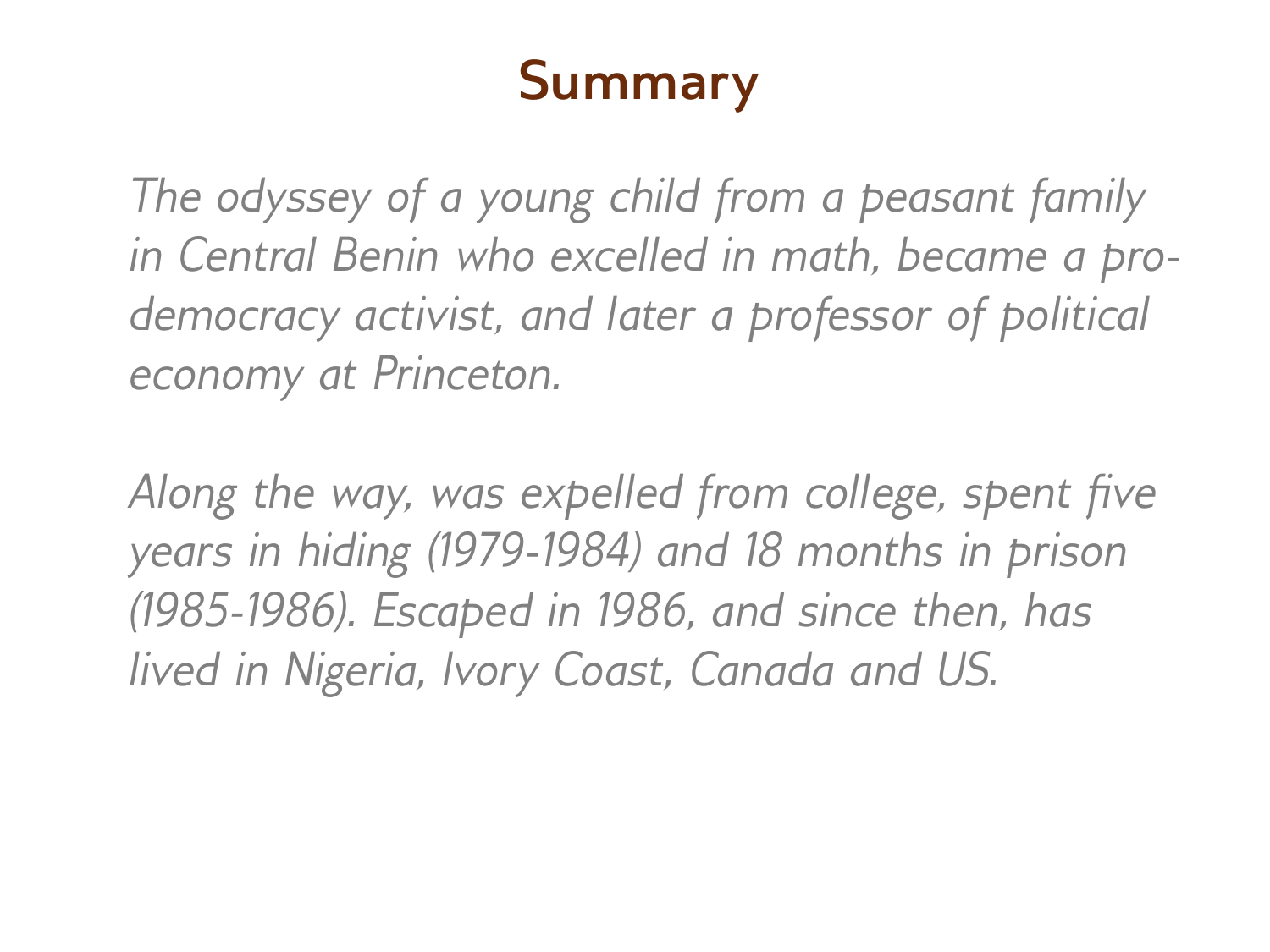

Summary
The odyssey of a young child from a peasant family in Central Benin who excelled in math, became a pro-democracy activist, and later a professor of political economy at Princeton.

Along the way, was expelled from college, spent five years in hiding (1979-1984) and 18 months in prison (1985-1986). Escaped in 1986, and since then, has lived in Nigeria, Ivory Coast, Canada and US.